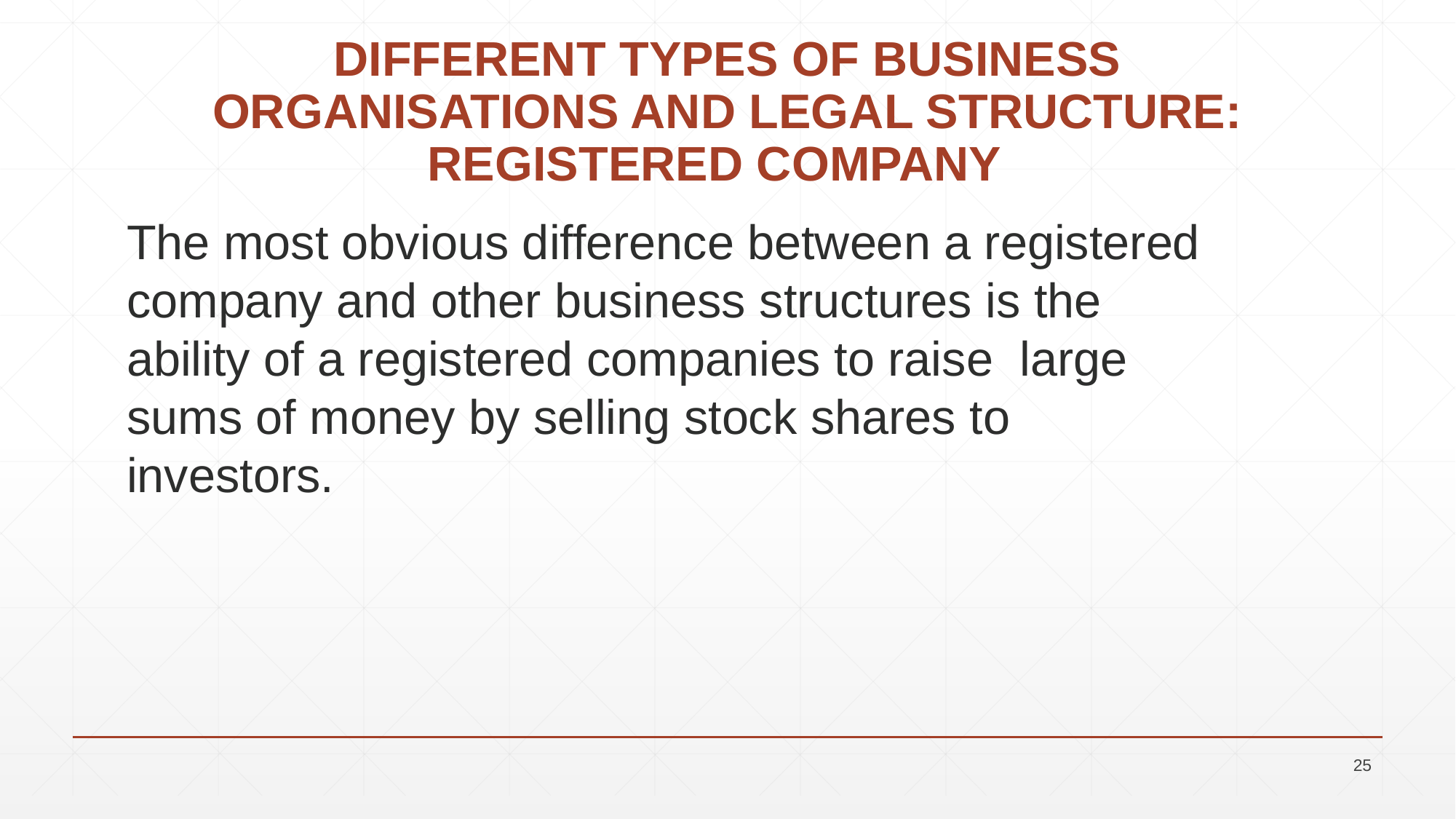

# DIFFERENT TYPES OF BUSINESS ORGANISATIONS AND LEGAL STRUCTURE: REGISTERED COMPANY
The most obvious difference between a registered company and other business structures is the ability of a registered companies to raise  large sums of money by selling stock shares to investors.

25